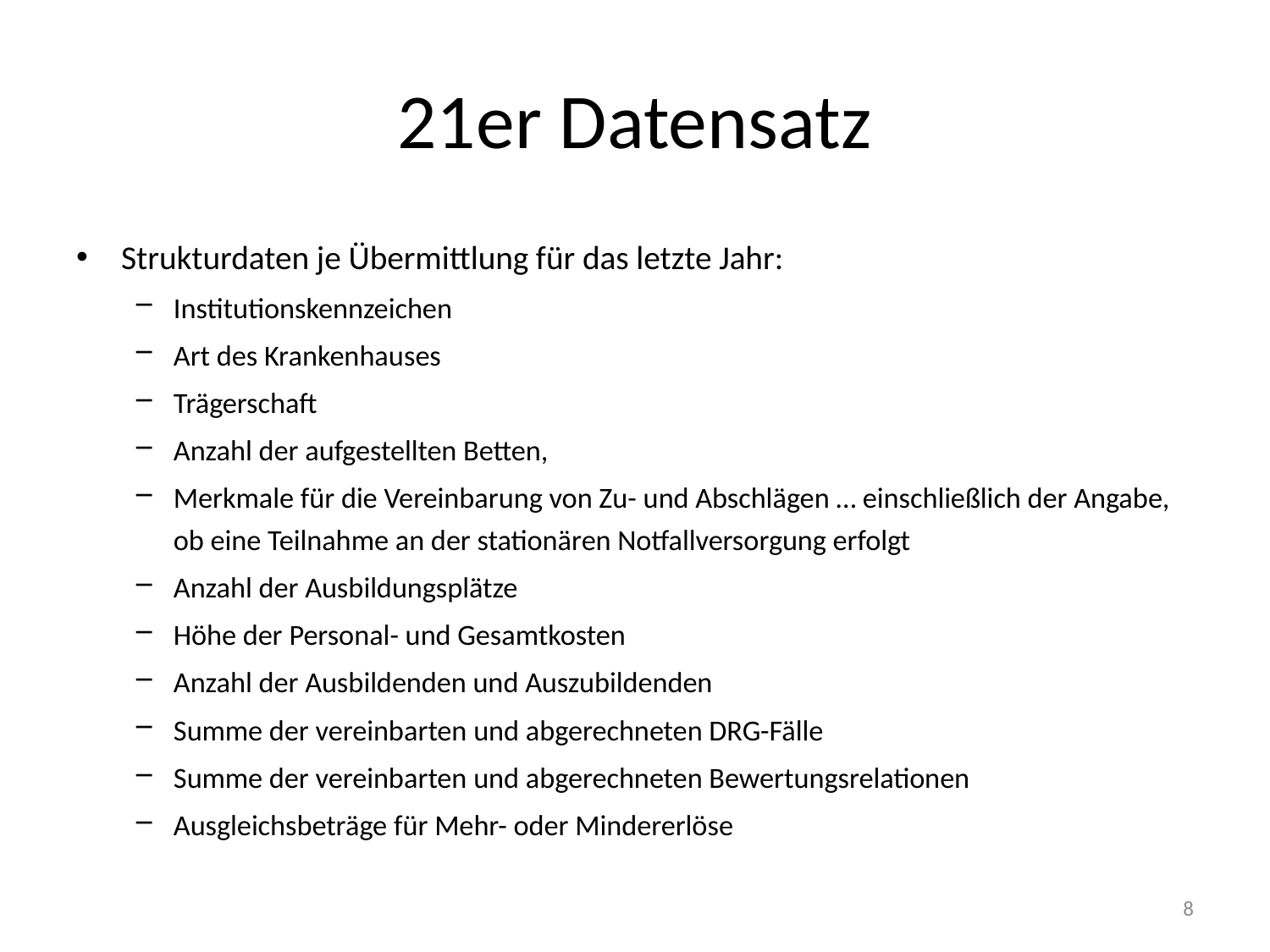

# 21er Datensatz
Strukturdaten je Übermittlung für das letzte Jahr:
Institutionskennzeichen
Art des Krankenhauses
Trägerschaft
Anzahl der aufgestellten Betten,
Merkmale für die Vereinbarung von Zu- und Abschlägen … einschließlich der Angabe, ob eine Teilnahme an der stationären Notfallversorgung erfolgt
Anzahl der Ausbildungsplätze
Höhe der Personal- und Gesamtkosten
Anzahl der Ausbildenden und Auszubildenden
Summe der vereinbarten und abgerechneten DRG-Fälle
Summe der vereinbarten und abgerechneten Bewertungsrelationen
Ausgleichsbeträge für Mehr- oder Mindererlöse
8